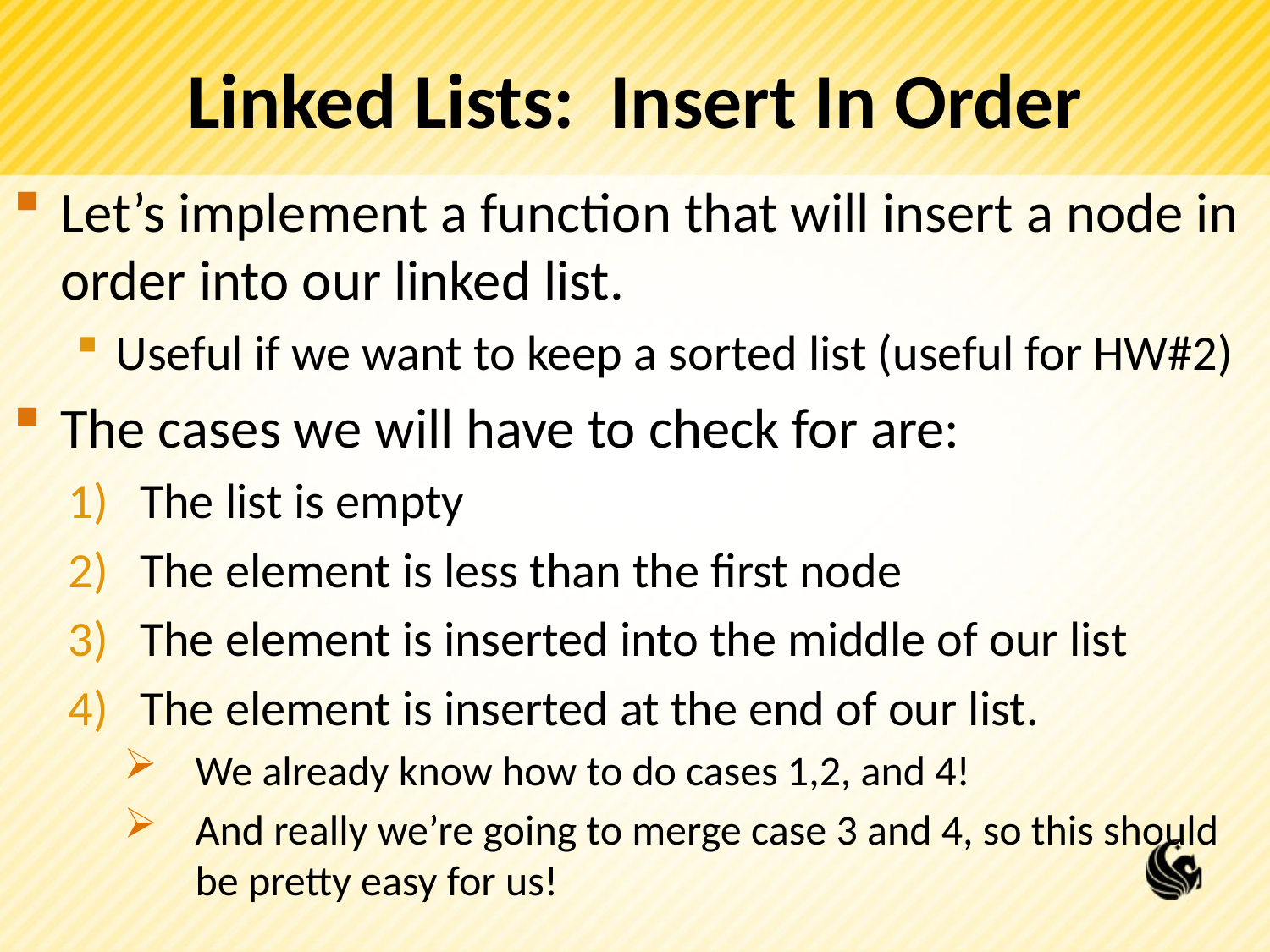

# Linked Lists:  Insert In Order
Let’s implement a function that will insert a node in order into our linked list.
Useful if we want to keep a sorted list (useful for HW#2)
The cases we will have to check for are:
The list is empty
The element is less than the first node
The element is inserted into the middle of our list
The element is inserted at the end of our list.
We already know how to do cases 1,2, and 4!
And really we’re going to merge case 3 and 4, so this should be pretty easy for us!